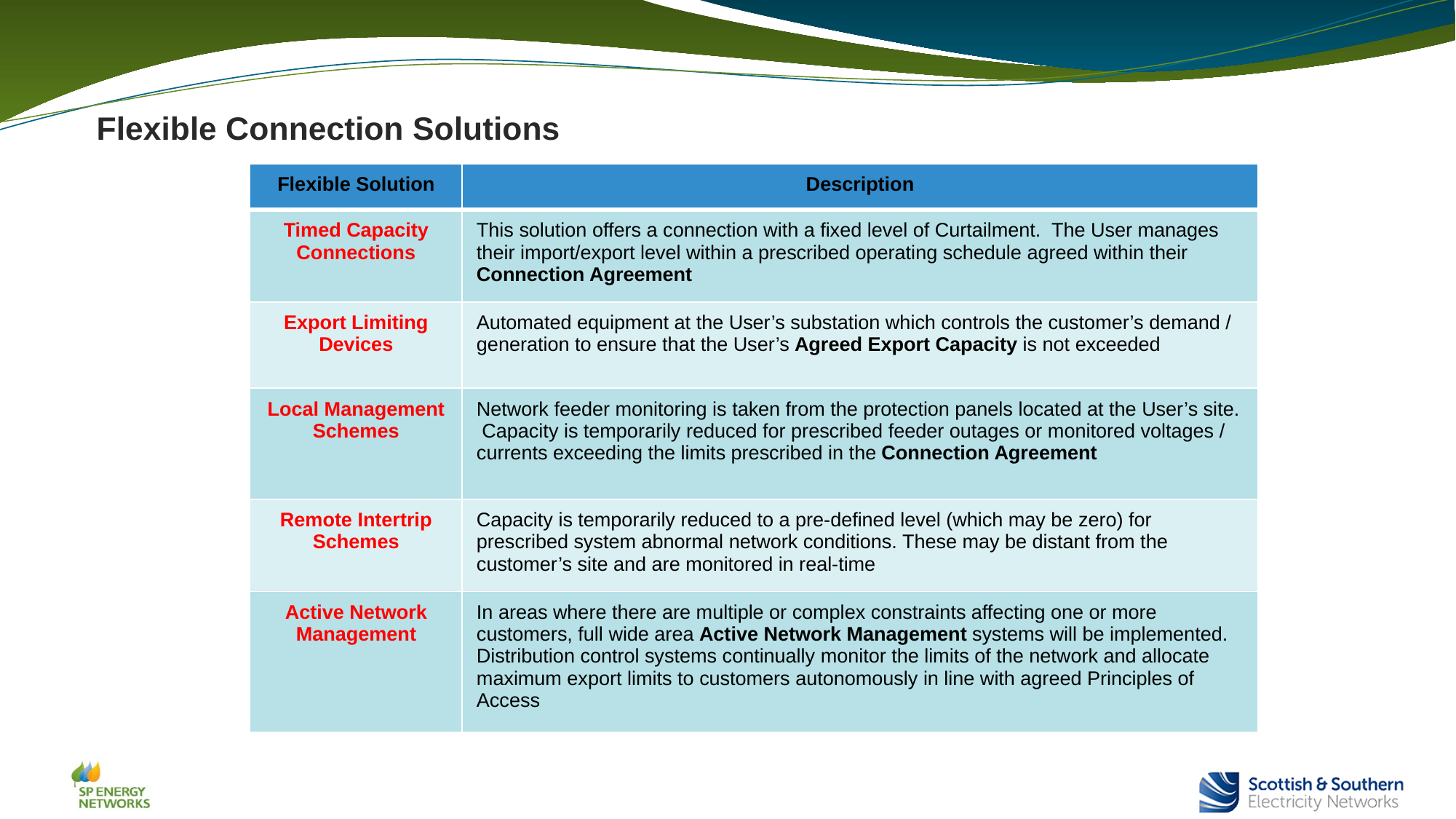

Flexible Connection Solutions
| Flexible Solution | Description |
| --- | --- |
| Timed Capacity Connections | This solution offers a connection with a fixed level of Curtailment. The User manages their import/export level within a prescribed operating schedule agreed within their Connection Agreement |
| Export Limiting Devices | Automated equipment at the User’s substation which controls the customer’s demand / generation to ensure that the User’s Agreed Export Capacity is not exceeded |
| Local Management Schemes | Network feeder monitoring is taken from the protection panels located at the User’s site. Capacity is temporarily reduced for prescribed feeder outages or monitored voltages / currents exceeding the limits prescribed in the Connection Agreement |
| Remote Intertrip Schemes | Capacity is temporarily reduced to a pre-defined level (which may be zero) for prescribed system abnormal network conditions. These may be distant from the customer’s site and are monitored in real-time |
| Active Network Management | In areas where there are multiple or complex constraints affecting one or more customers, full wide area Active Network Management systems will be implemented. Distribution control systems continually monitor the limits of the network and allocate maximum export limits to customers autonomously in line with agreed Principles of Access |